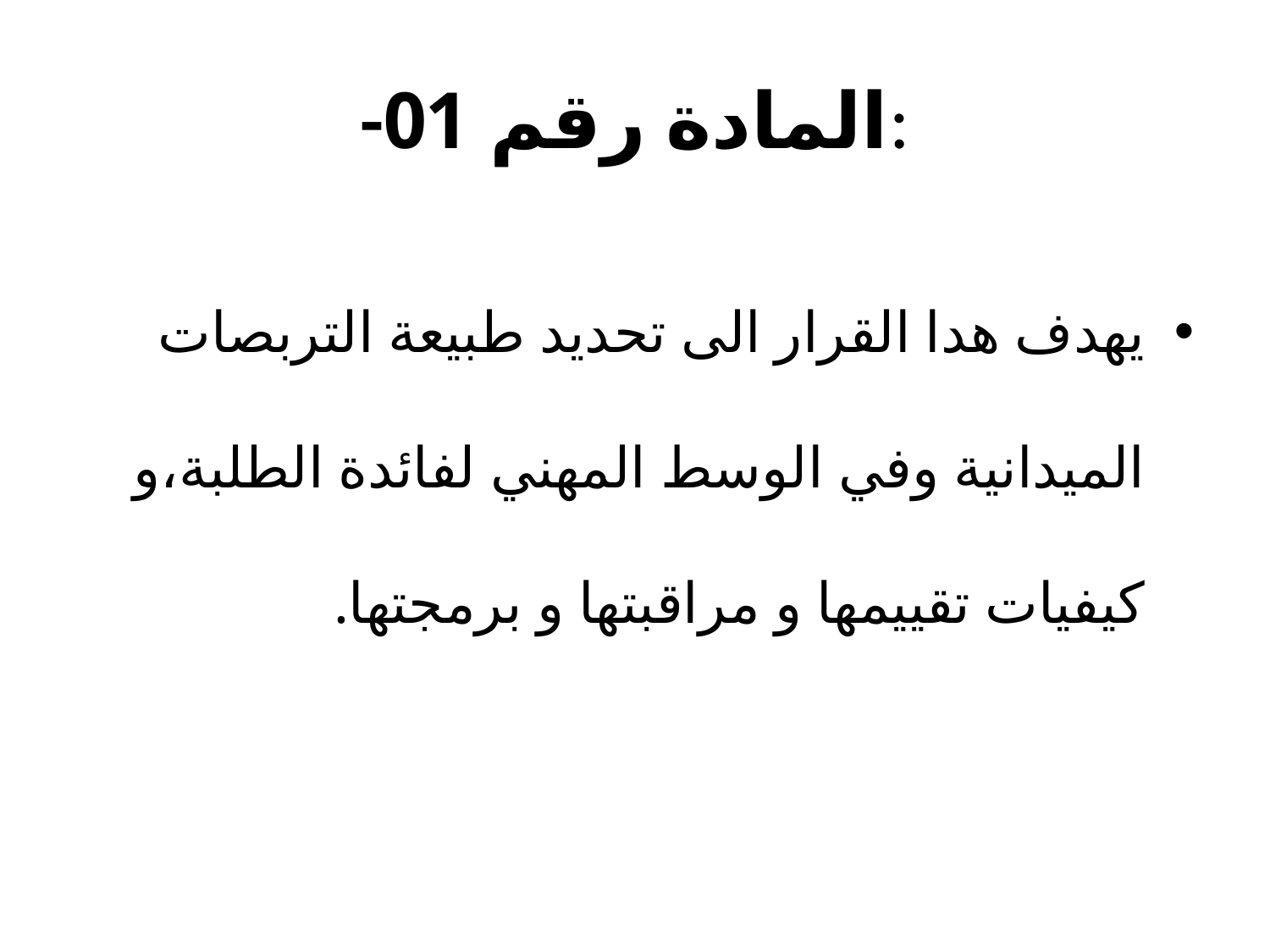

# -المادة رقم 01:
يهدف هدا القرار الى تحديد طبيعة التربصات الميدانية وفي الوسط المهني لفائدة الطلبة،و كيفيات تقييمها و مراقبتها و برمجتها.